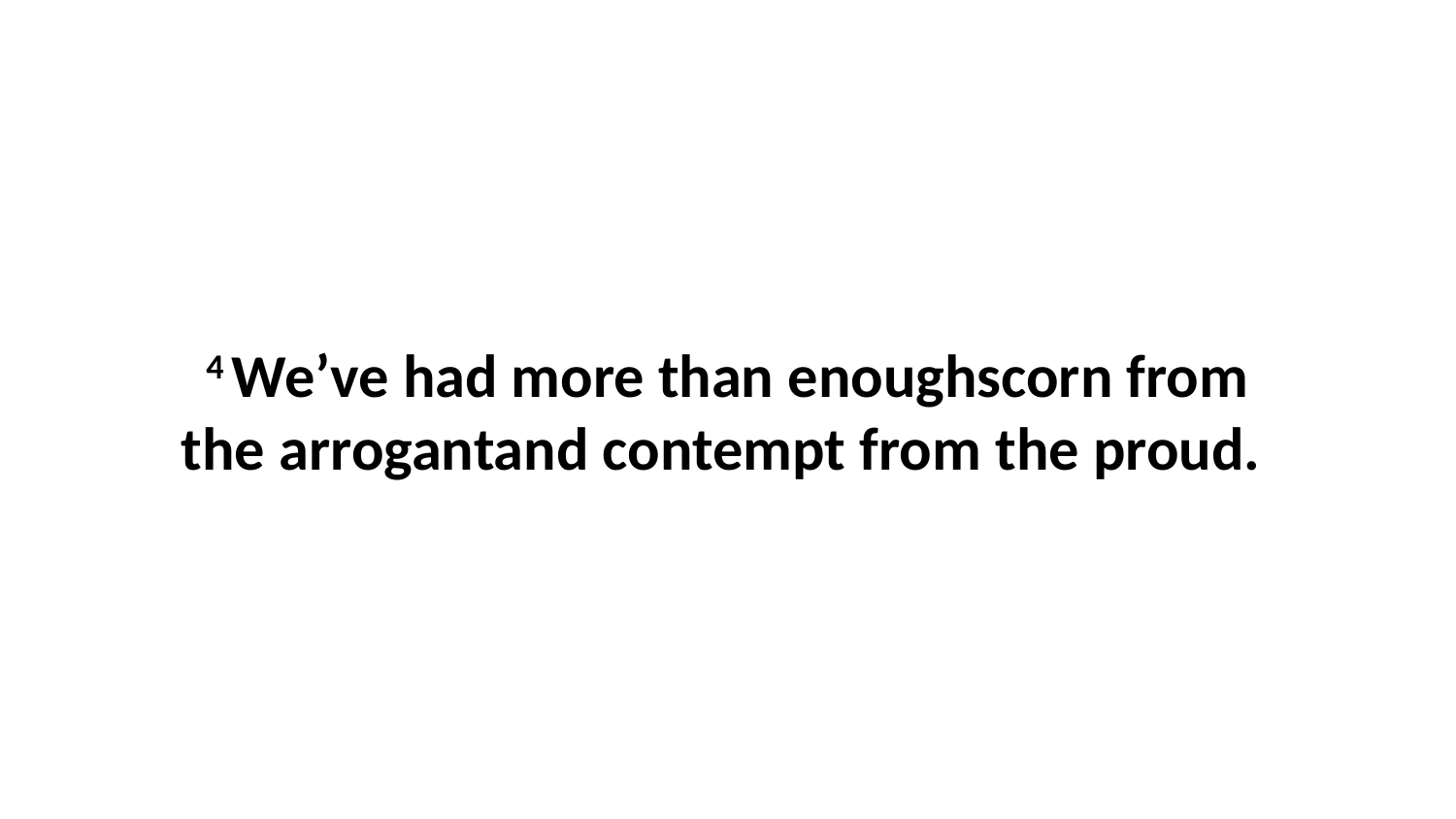

4 We’ve had more than enoughscorn from the arrogantand contempt from the proud.